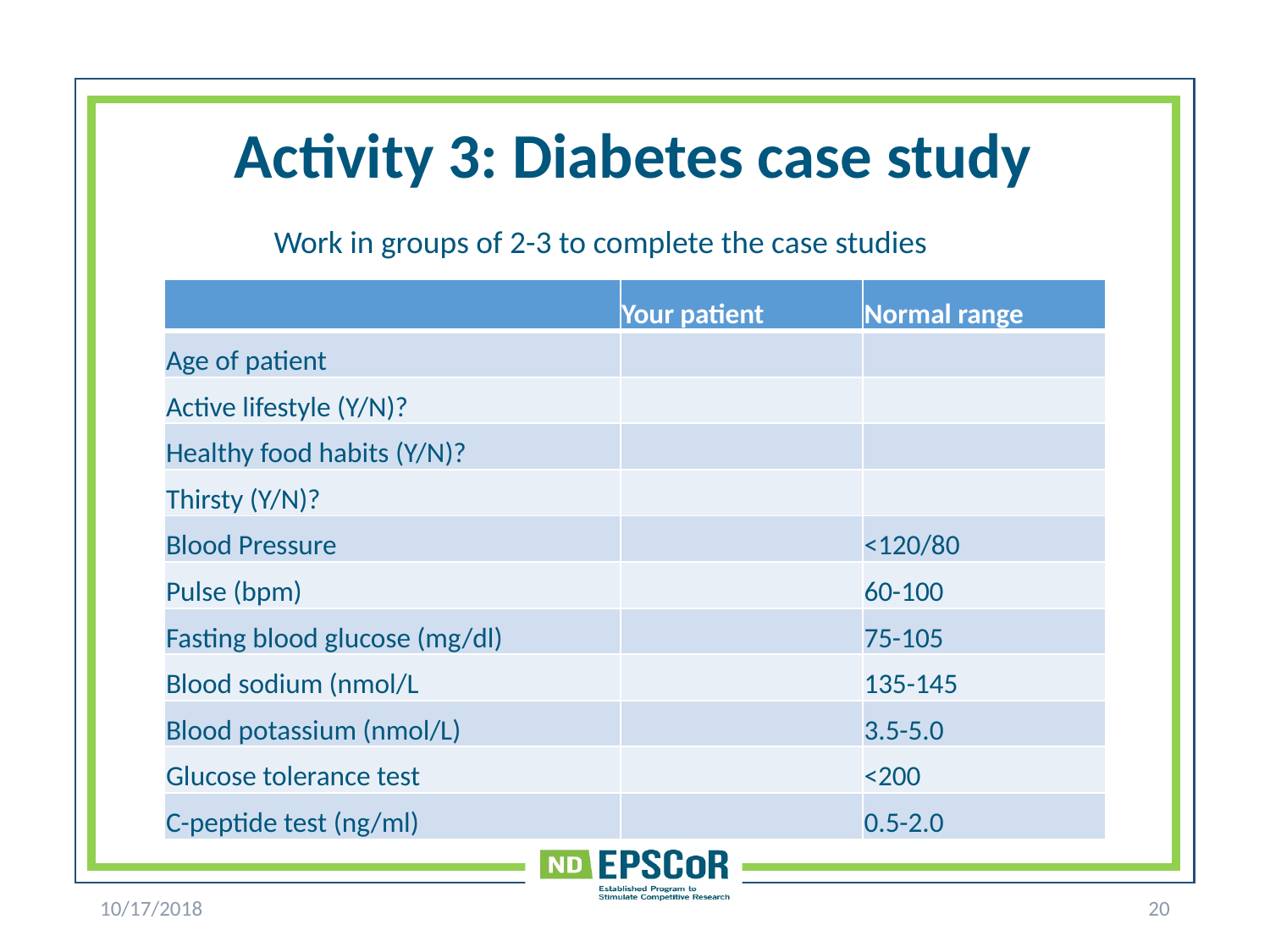

# Activity 3: Diabetes case study
Work in groups of 2-3 to complete the case studies
|  | Your patient | Normal range |
| --- | --- | --- |
| Age of patient |  |  |
| Active lifestyle (Y/N)? |  |  |
| Healthy food habits (Y/N)? |  |  |
| Thirsty (Y/N)? |  |  |
| Blood Pressure |  | <120/80 |
| Pulse (bpm) |  | 60-100 |
| Fasting blood glucose (mg/dl) |  | 75-105 |
| Blood sodium (nmol/L |  | 135-145 |
| Blood potassium (nmol/L) |  | 3.5-5.0 |
| Glucose tolerance test |  | <200 |
| C-peptide test (ng/ml) |  | 0.5-2.0 |
10/17/2018
20